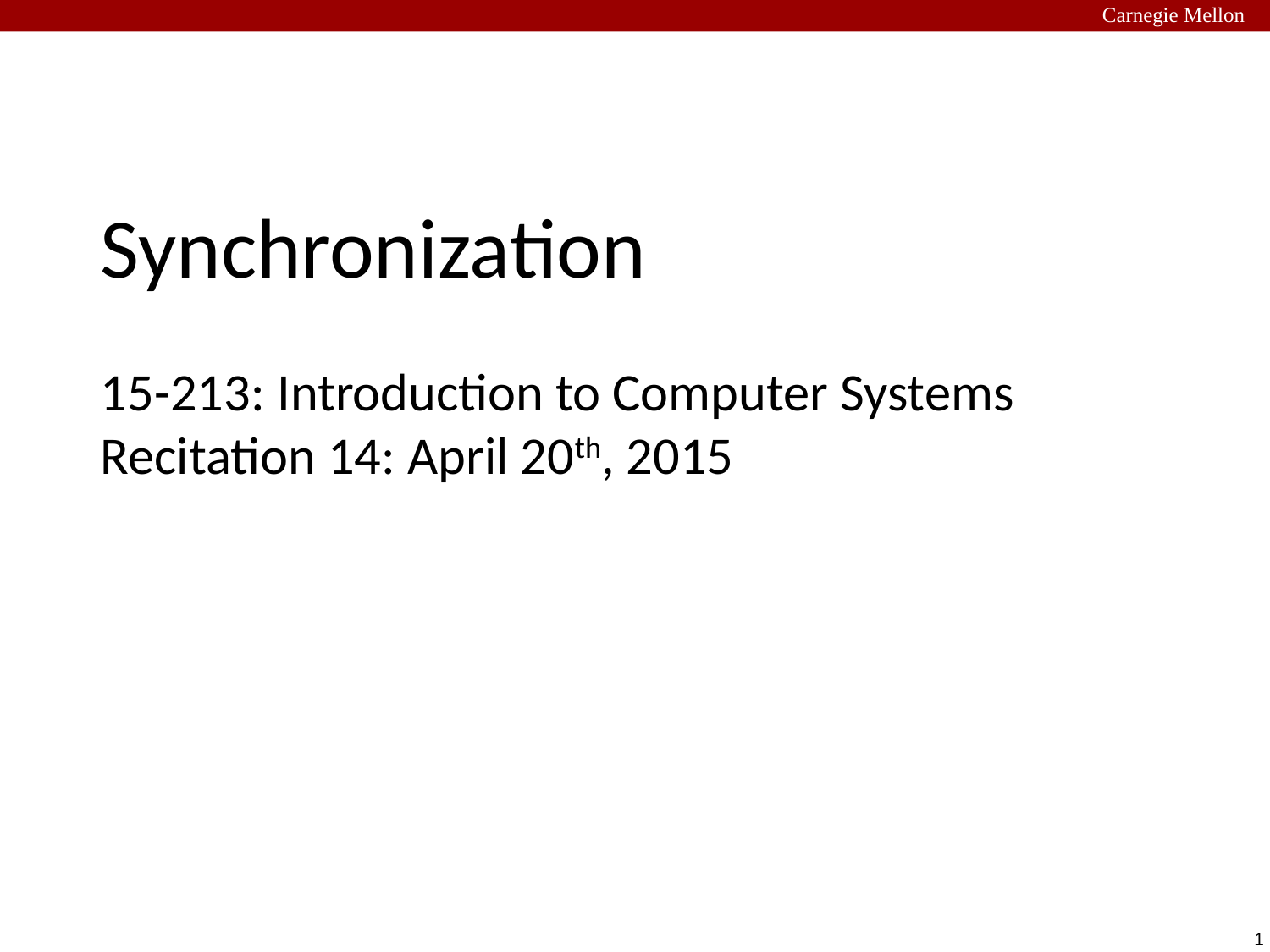

Carnegie Mellon
# Synchronization 15-213: Introduction to Computer Systems Recitation 14: April 20th, 2015

1